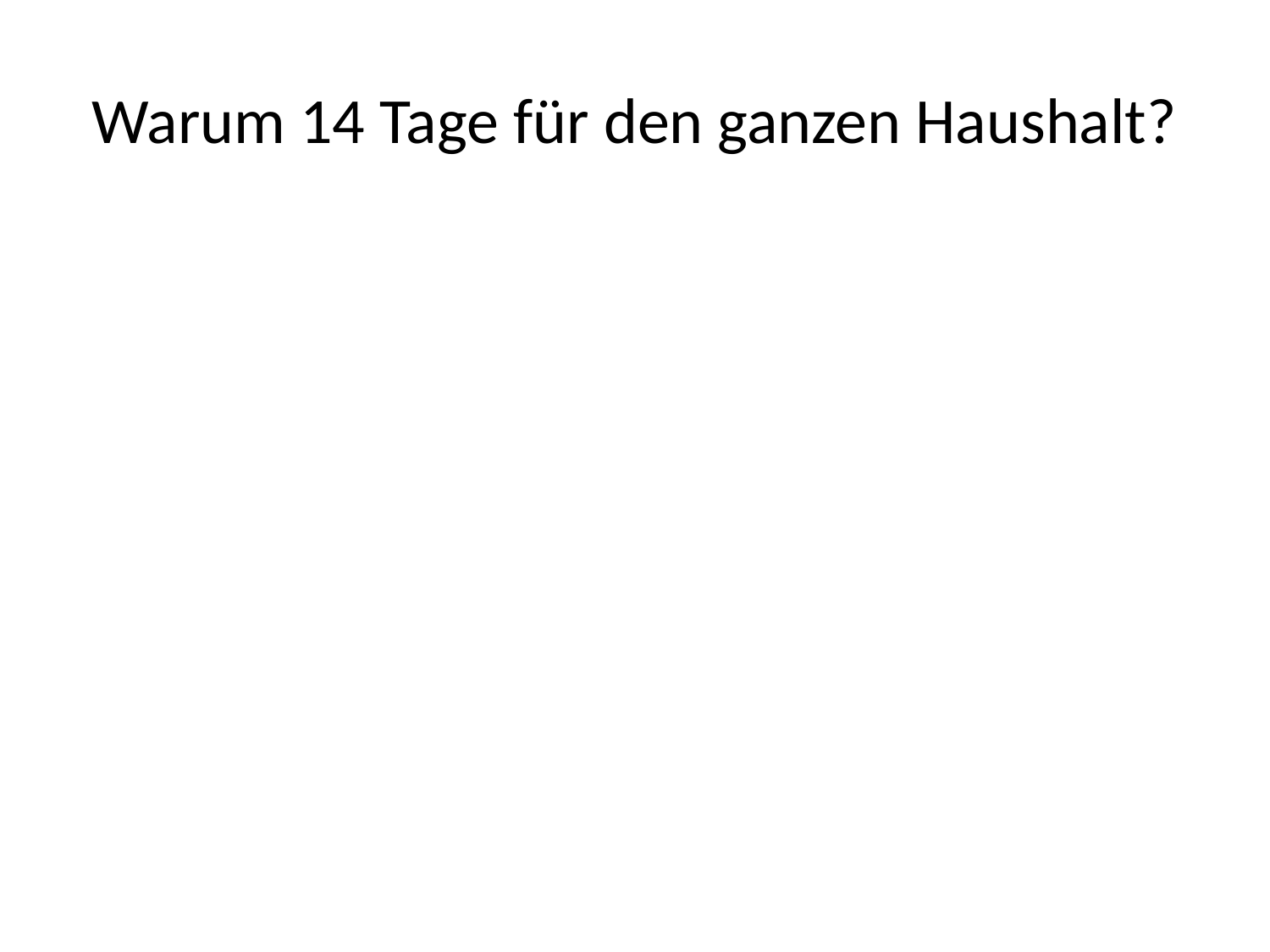

# Warum 14 Tage für den ganzen Haushalt?